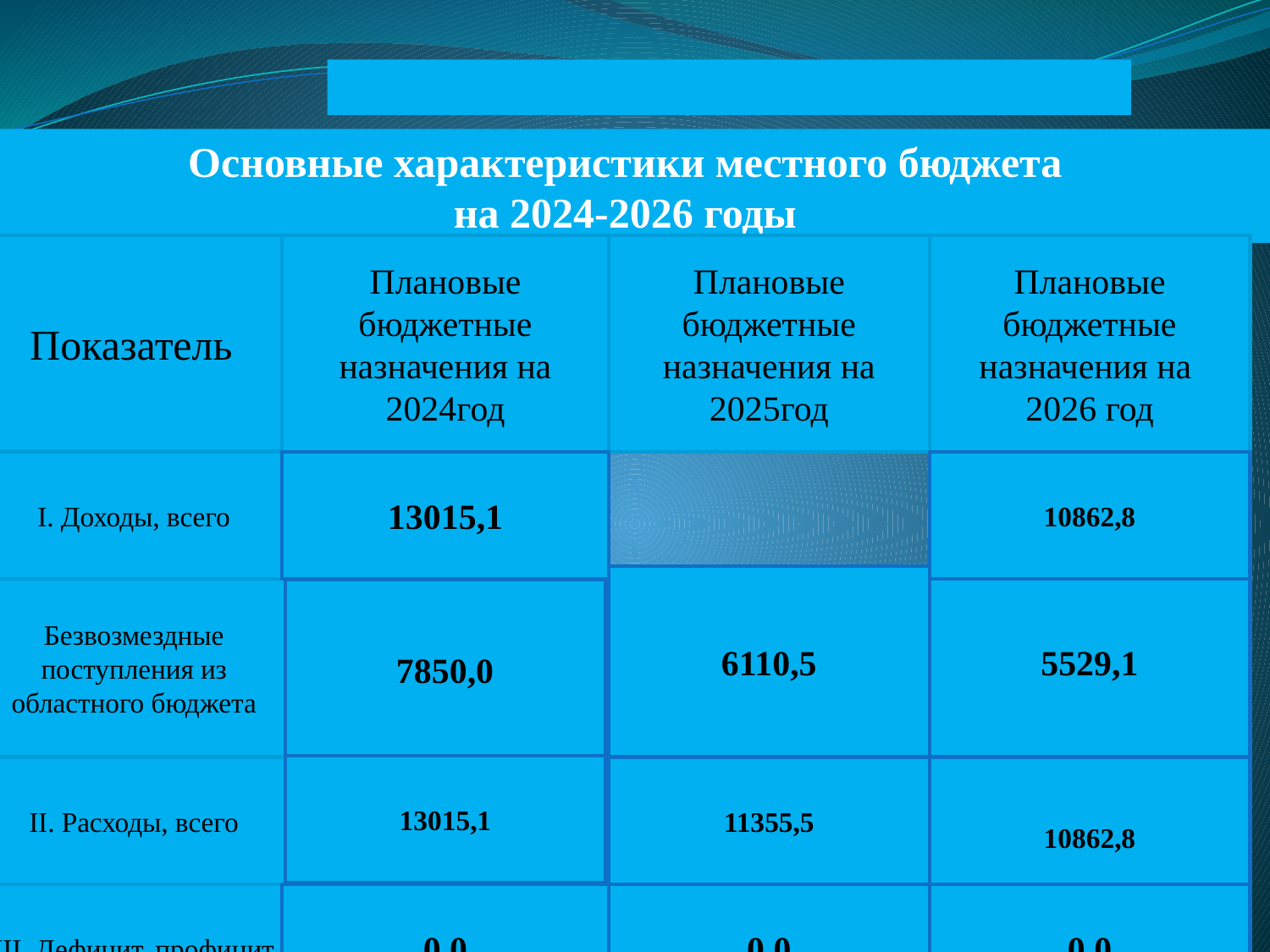

Основные характеристики местного бюджета
на 2024-2026 годы
Показатель
Плановые бюджетные назначения на 2024год
Плановые бюджетные назначения на 2025год
Плановые бюджетные назначения на
2026 год
I. Доходы, всего
13015,1
10862,8
6110,5
5529,1
Безвозмездные поступления из областного бюджета
7850,0
13015,1
II. Расходы, всего
11355,5

10862,8
III. Дефицит, профицит
0,0
0,0
0,0